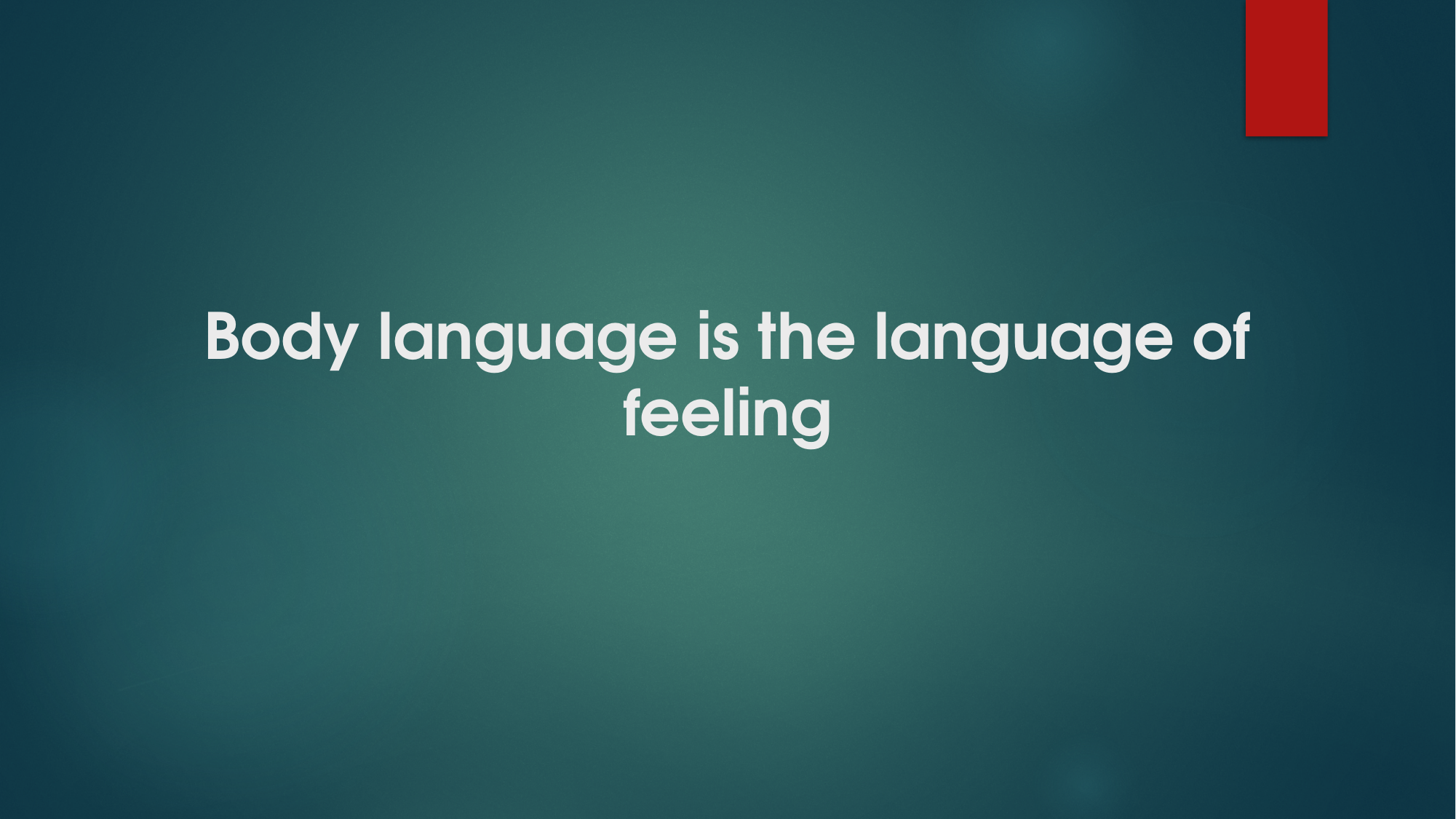

# Body language is the language of feeling